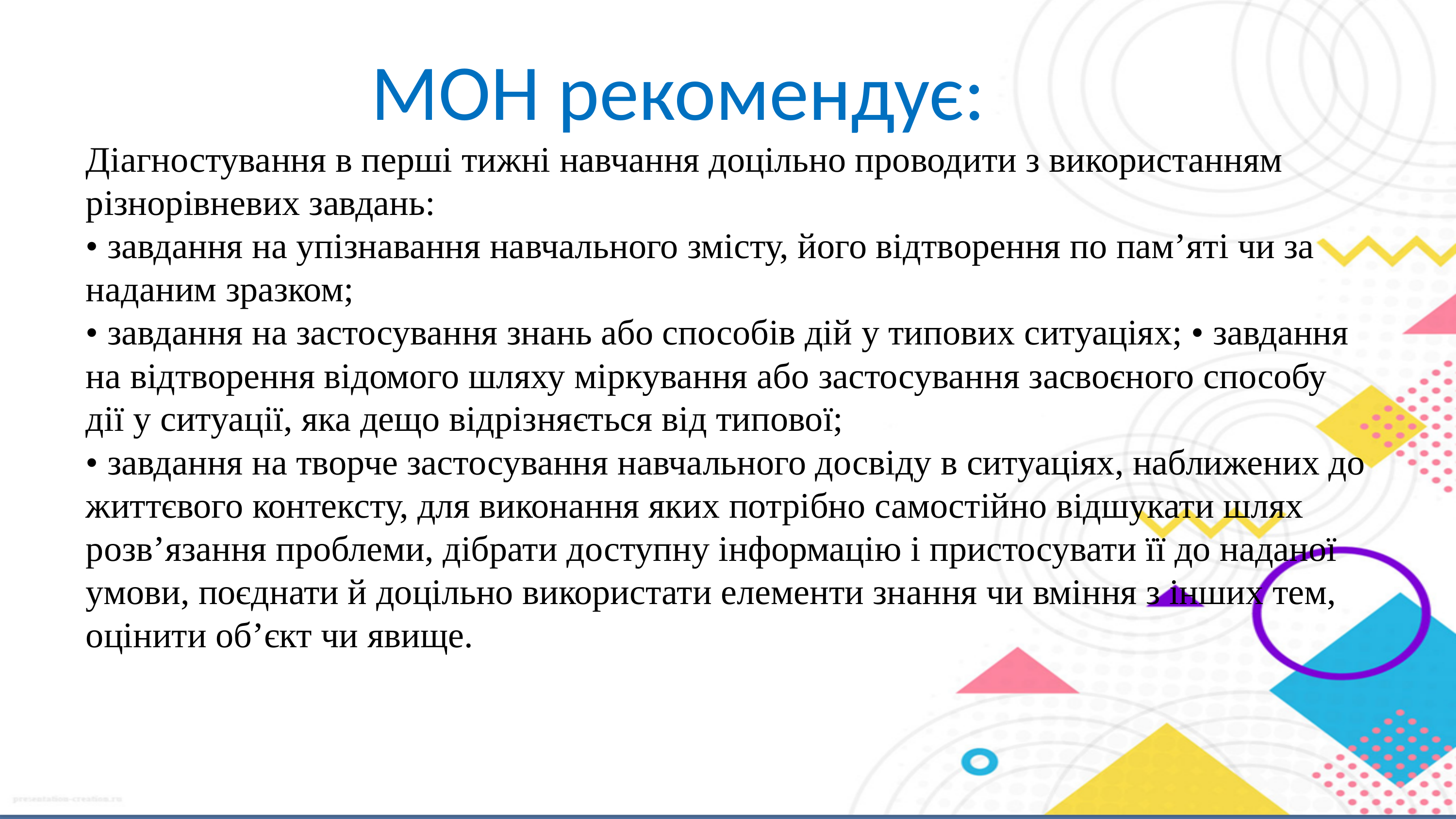

# МОН рекомендує: Діагностування в перші тижні навчання доцільно проводити з використанням різнорівневих завдань: • завдання на упізнавання навчального змісту, його відтворення по пам’яті чи за наданим зразком; • завдання на застосування знань або способів дій у типових ситуаціях; • завдання на відтворення відомого шляху міркування або застосування засвоєного способу дії у ситуації, яка дещо відрізняється від типової; • завдання на творче застосування навчального досвіду в ситуаціях, наближених до життєвого контексту, для виконання яких потрібно самостійно відшукати шлях розв’язання проблеми, дібрати доступну інформацію і пристосувати її до наданої умови, поєднати й доцільно використати елементи знання чи вміння з інших тем, оцінити об’єкт чи явище.